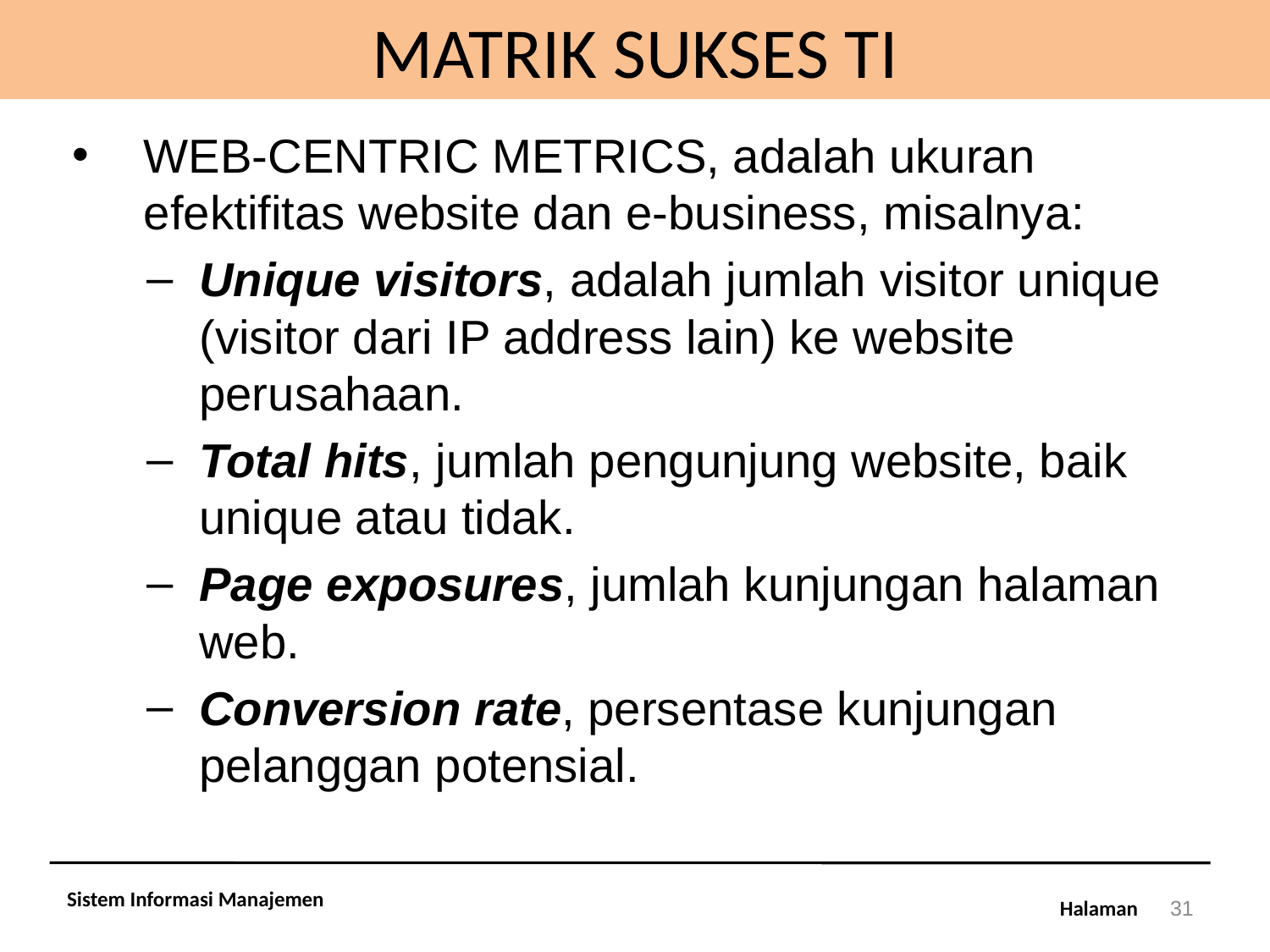

# MATRIK SUKSES TI
WEB-CENTRIC METRICS, adalah ukuran efektifitas website dan e-business, misalnya:
Unique visitors, adalah jumlah visitor unique (visitor dari IP address lain) ke website perusahaan.
Total hits, jumlah pengunjung website, baik unique atau tidak.
Page exposures, jumlah kunjungan halaman web.
Conversion rate, persentase kunjungan pelanggan potensial.

Sistem Informasi Manajemen
31